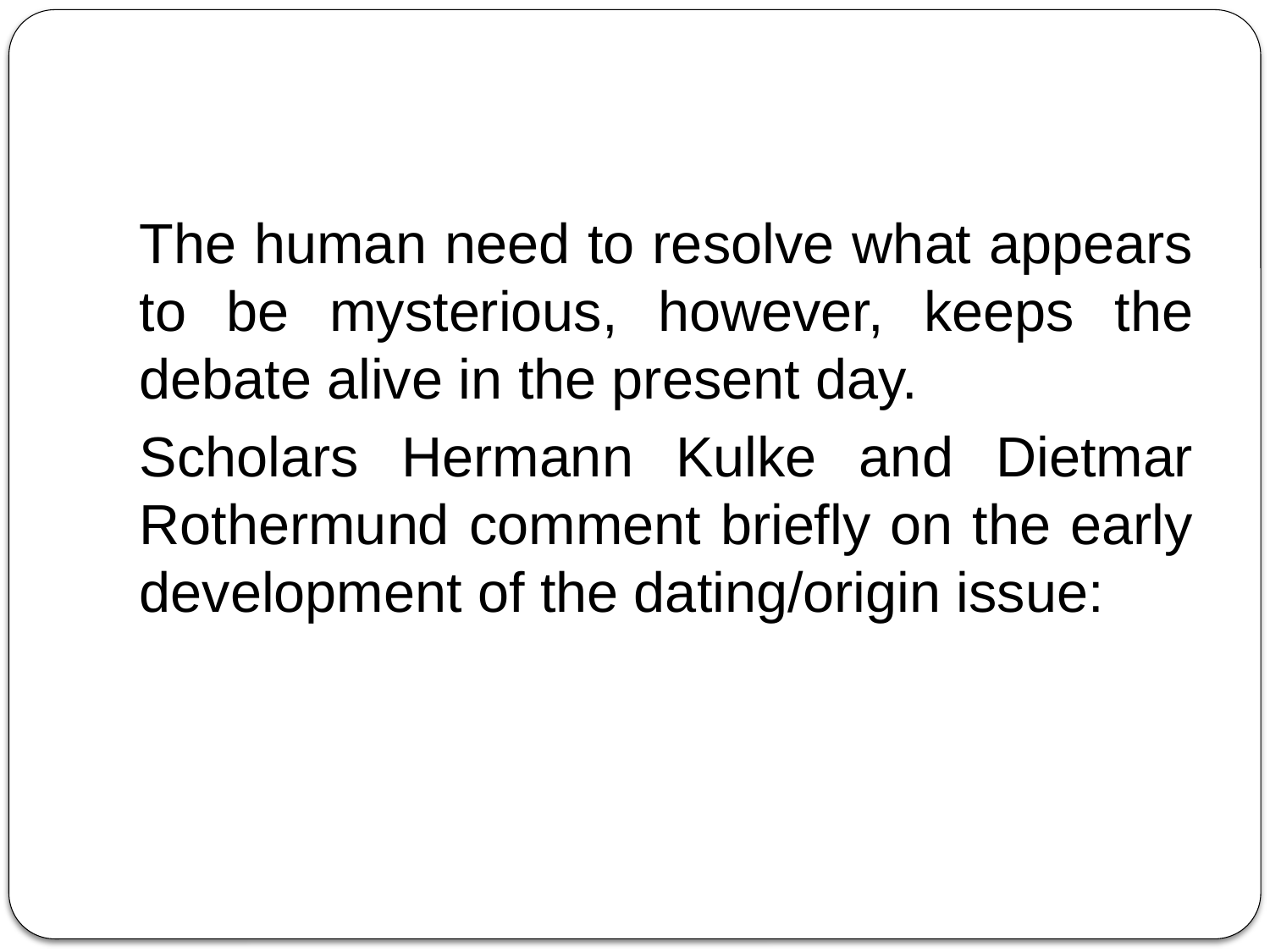

The human need to resolve what appears to be mysterious, however, keeps the debate alive in the present day.
Scholars Hermann Kulke and Dietmar Rothermund comment briefly on the early development of the dating/origin issue: